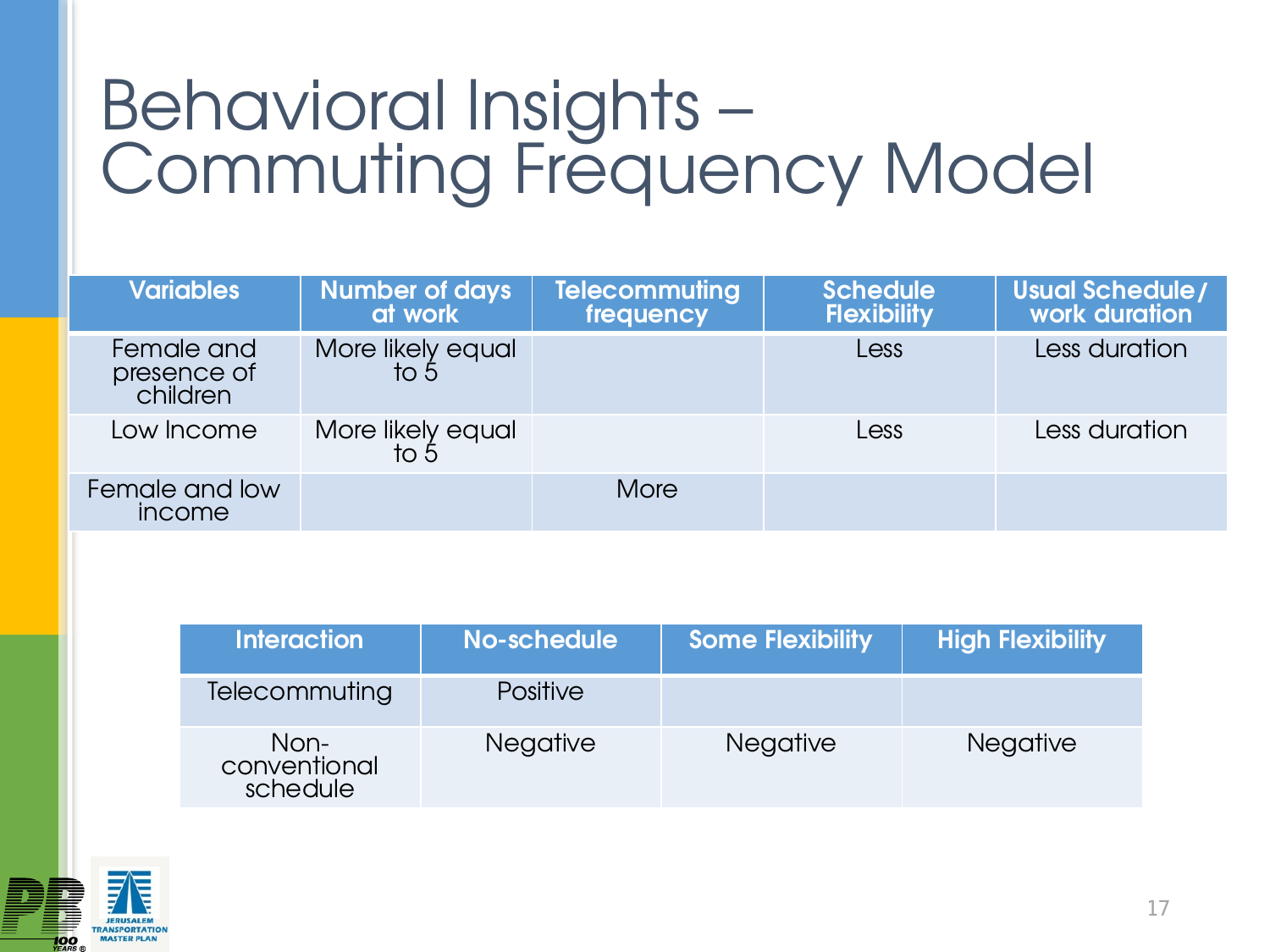

# Behavioral Insights – Commuting Frequency Model
| Variables | Number of days at work | Telecommuting frequency | Schedule Flexibility | Usual Schedule/ work duration |
| --- | --- | --- | --- | --- |
| Female and presence of children | More likely equal to 5 |  | Less | Less duration |
| Low Income | More likely equal to 5 |  | Less | Less duration |
| Female and low income |  | More |  |  |
| Interaction | No-schedule | Some Flexibility | High Flexibility |
| --- | --- | --- | --- |
| Telecommuting | Positive |  |  |
| Non-conventional schedule | Negative | Negative | Negative |
17